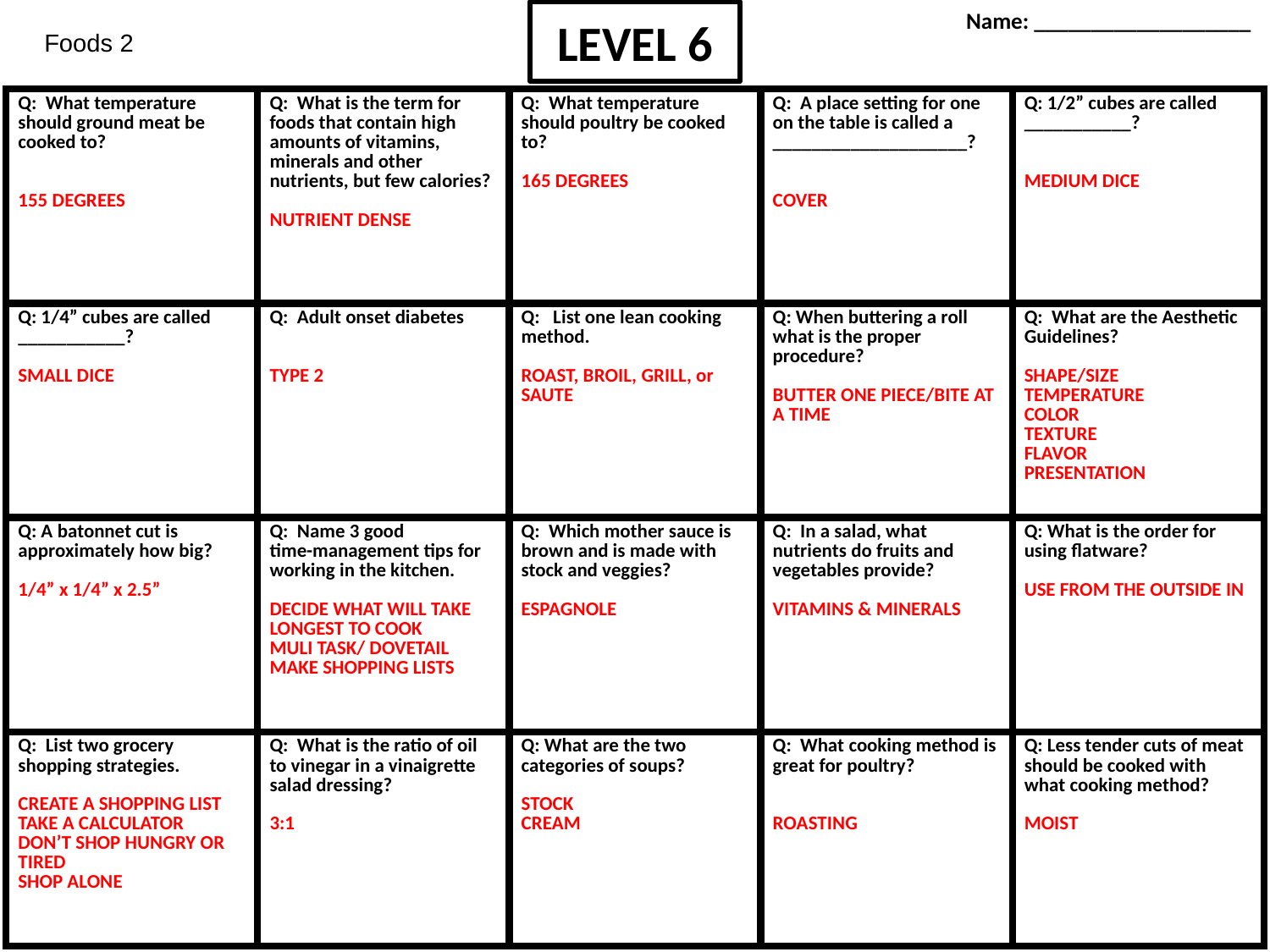

Name: ___________________
# LEVEL 6
Foods 2
| Q: What temperature should ground meat be cooked to? 155 DEGREES | Q: What is the term for foods that contain high amounts of vitamins, minerals and other nutrients, but few calories? NUTRIENT DENSE | Q: What temperature should poultry be cooked to? 165 DEGREES | Q: A place setting for one on the table is called a \_\_\_\_\_\_\_\_\_\_\_\_\_\_\_\_\_\_\_\_? COVER | Q: 1/2” cubes are called \_\_\_\_\_\_\_\_\_\_\_? MEDIUM DICE |
| --- | --- | --- | --- | --- |
| Q: 1/4” cubes are called \_\_\_\_\_\_\_\_\_\_\_? SMALL DICE | Q: Adult onset diabetes TYPE 2 | Q: List one lean cooking method. ROAST, BROIL, GRILL, or SAUTE | Q: When buttering a roll what is the proper procedure? BUTTER ONE PIECE/BITE AT A TIME | Q: What are the Aesthetic Guidelines? SHAPE/SIZE TEMPERATURE COLOR TEXTURE FLAVOR PRESENTATION |
| Q: A batonnet cut is approximately how big? 1/4” x 1/4” x 2.5” | Q: Name 3 good time-management tips for working in the kitchen. DECIDE WHAT WILL TAKE LONGEST TO COOK MULI TASK/ DOVETAIL MAKE SHOPPING LISTS | Q: Which mother sauce is brown and is made with stock and veggies? ESPAGNOLE | Q: In a salad, what nutrients do fruits and vegetables provide? VITAMINS & MINERALS | Q: What is the order for using flatware? USE FROM THE OUTSIDE IN |
| Q: List two grocery shopping strategies. CREATE A SHOPPING LIST TAKE A CALCULATOR DON’T SHOP HUNGRY OR TIRED SHOP ALONE | Q: What is the ratio of oil to vinegar in a vinaigrette salad dressing? 3:1 | Q: What are the two categories of soups? STOCK CREAM | Q: What cooking method is great for poultry? ROASTING | Q: Less tender cuts of meat should be cooked with what cooking method? MOIST |